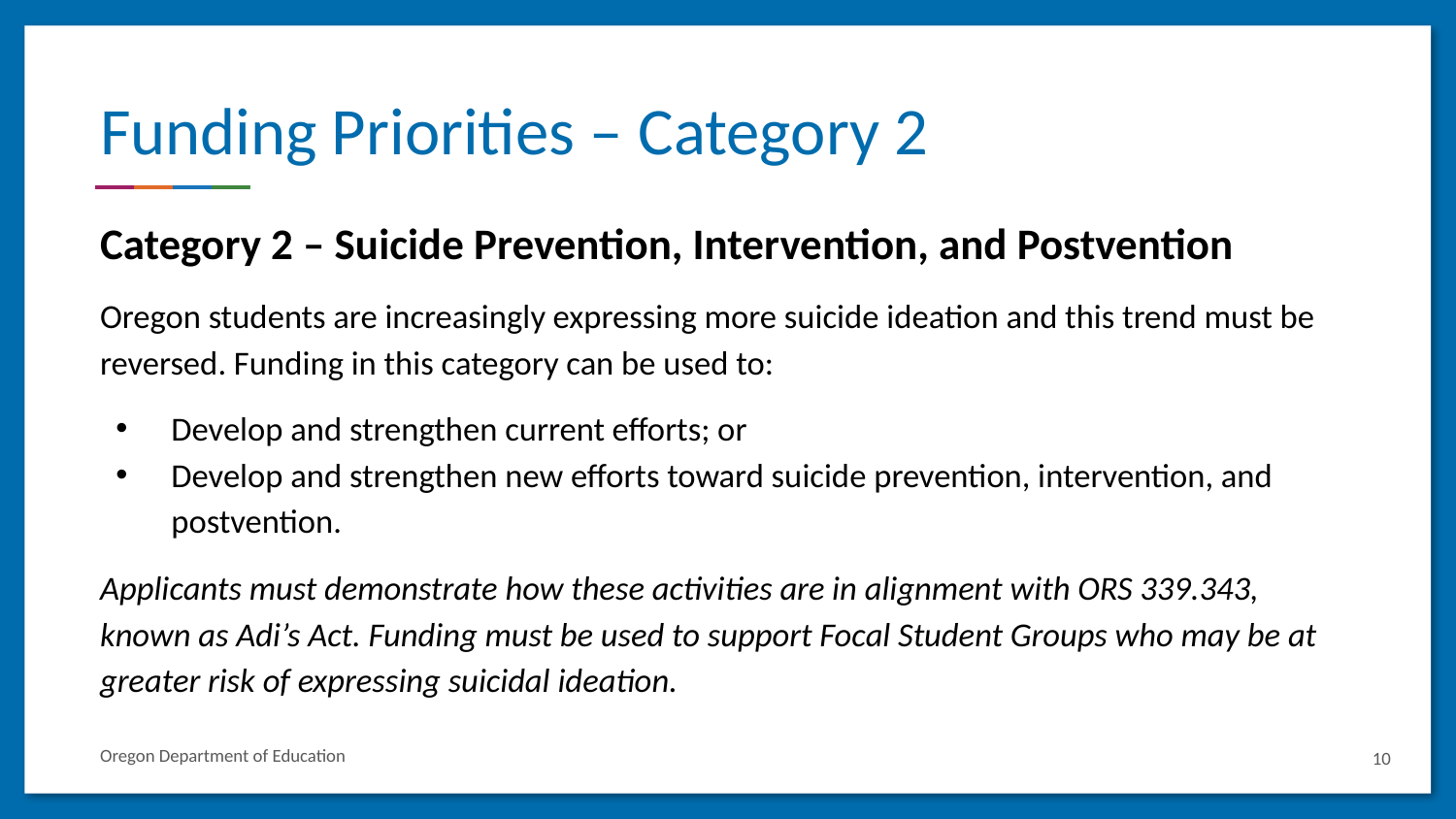

# Funding Priorities – Category 2
Category 2 – Suicide Prevention, Intervention, and Postvention
Oregon students are increasingly expressing more suicide ideation and this trend must be reversed. Funding in this category can be used to:
Develop and strengthen current efforts; or
Develop and strengthen new efforts toward suicide prevention, intervention, and postvention.
Applicants must demonstrate how these activities are in alignment with ORS 339.343,  known as Adi’s Act. Funding must be used to support Focal Student Groups who may be at greater risk of expressing suicidal ideation.

Oregon Department of Education
10